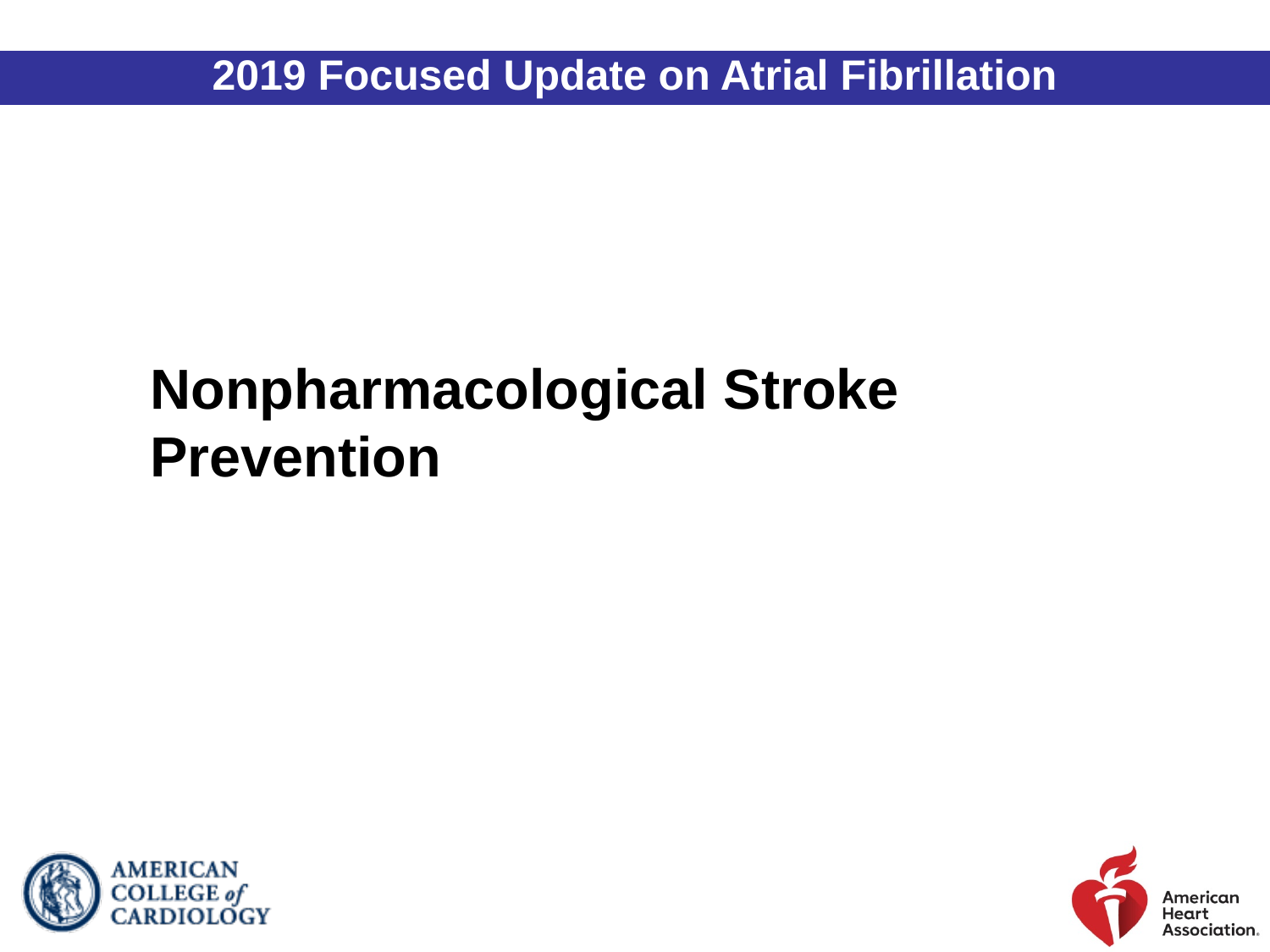

2019 Focused Update on Atrial Fibrillation
Nonpharmacological Stroke Prevention